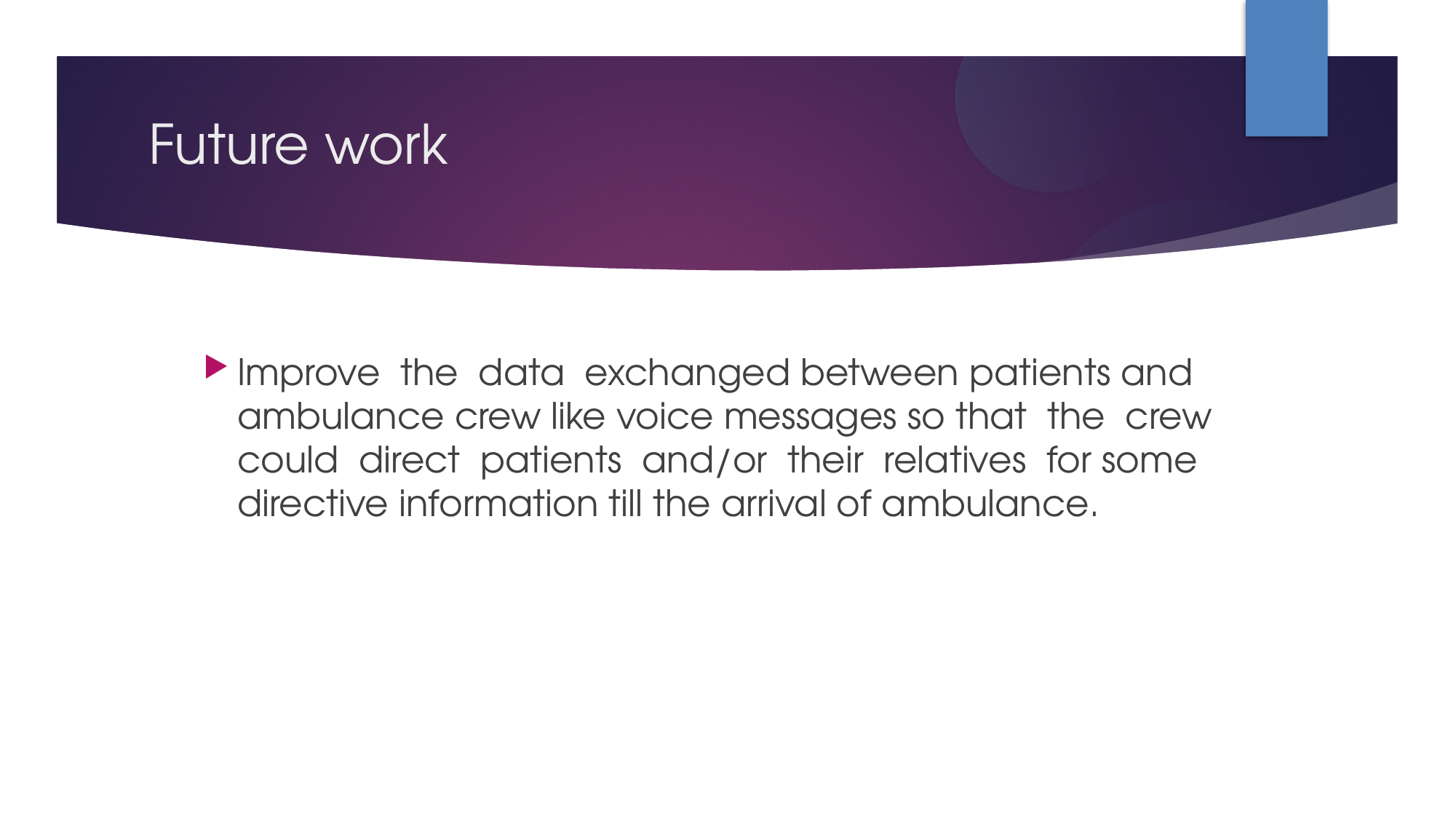

Future work

Improve  the  data  exchanged between patients and ambulance crew like voice messages so that  the  crew  could  direct  patients  and/or  their  relatives  for some directive information till the arrival of ambulance.